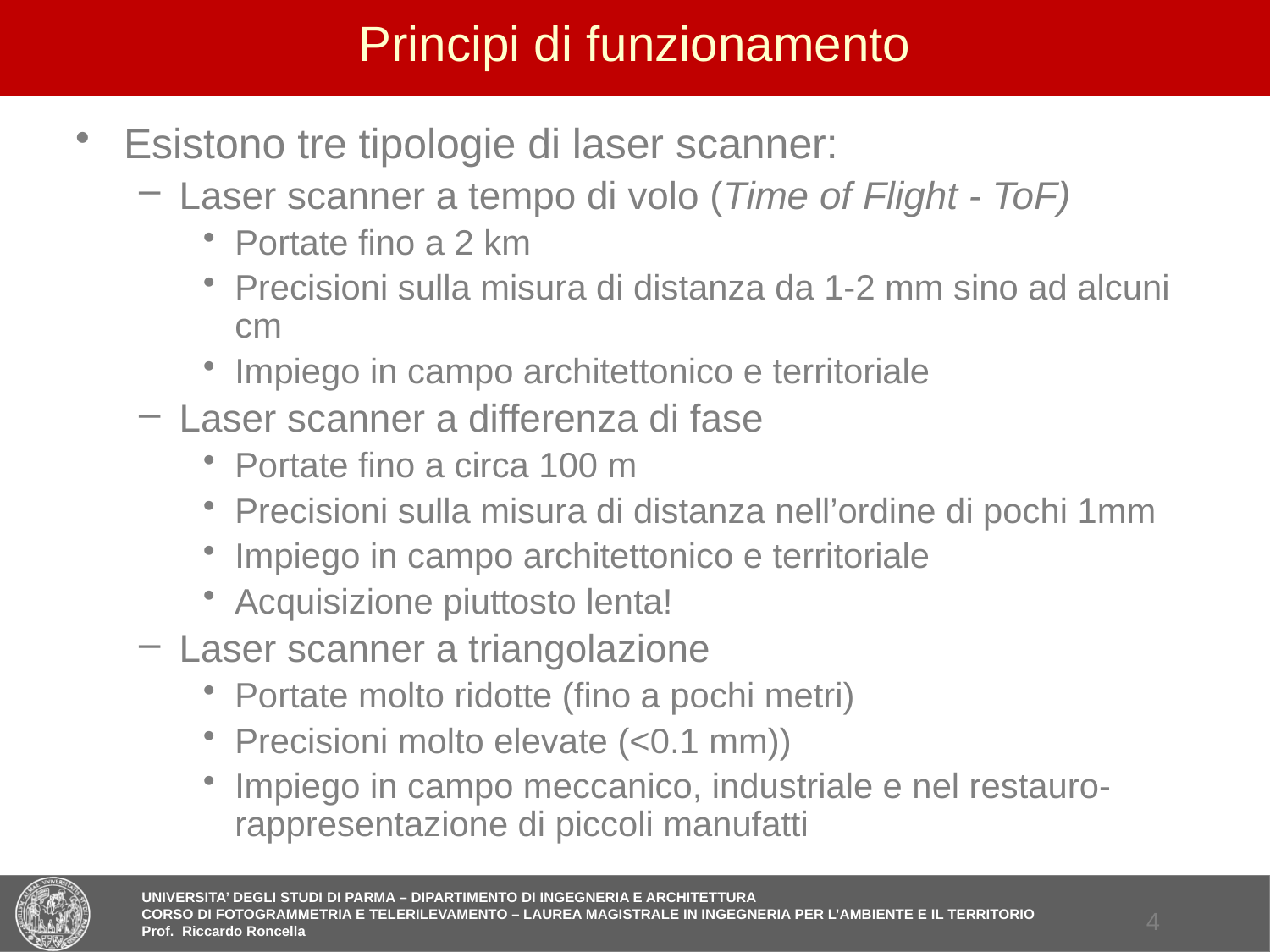

# Principi di funzionamento
Esistono tre tipologie di laser scanner:
Laser scanner a tempo di volo (Time of Flight - ToF)
Portate fino a 2 km
Precisioni sulla misura di distanza da 1-2 mm sino ad alcuni cm
Impiego in campo architettonico e territoriale
Laser scanner a differenza di fase
Portate fino a circa 100 m
Precisioni sulla misura di distanza nell’ordine di pochi 1mm
Impiego in campo architettonico e territoriale
Acquisizione piuttosto lenta!
Laser scanner a triangolazione
Portate molto ridotte (fino a pochi metri)
Precisioni molto elevate (<0.1 mm))
Impiego in campo meccanico, industriale e nel restauro-rappresentazione di piccoli manufatti
4